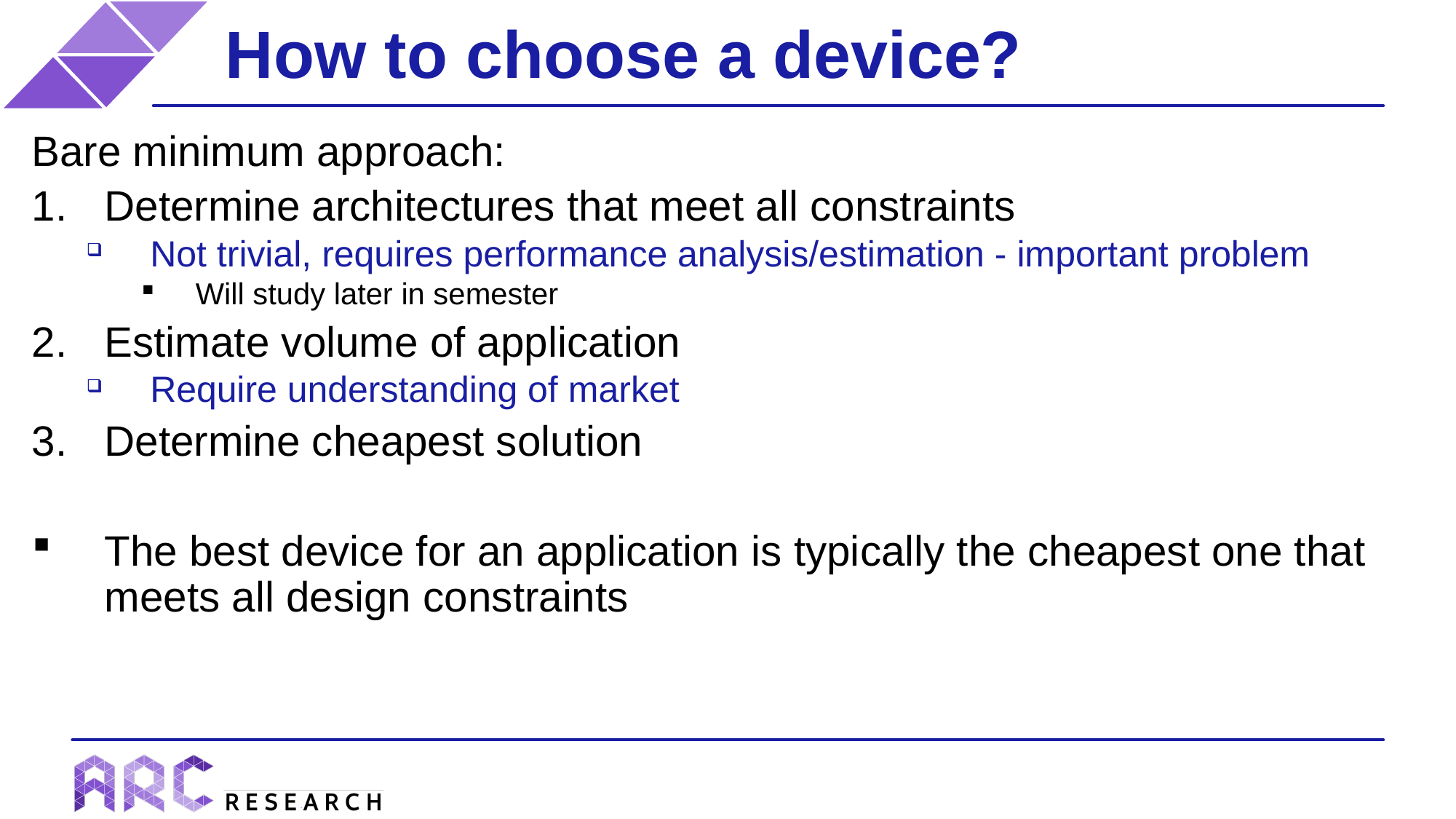

# How to choose a device?
Bare minimum approach:
Determine architectures that meet all constraints
Not trivial, requires performance analysis/estimation - important problem
Will study later in semester
Estimate volume of application
Require understanding of market
Determine cheapest solution

The best device for an application is typically the cheapest one that meets all design constraints